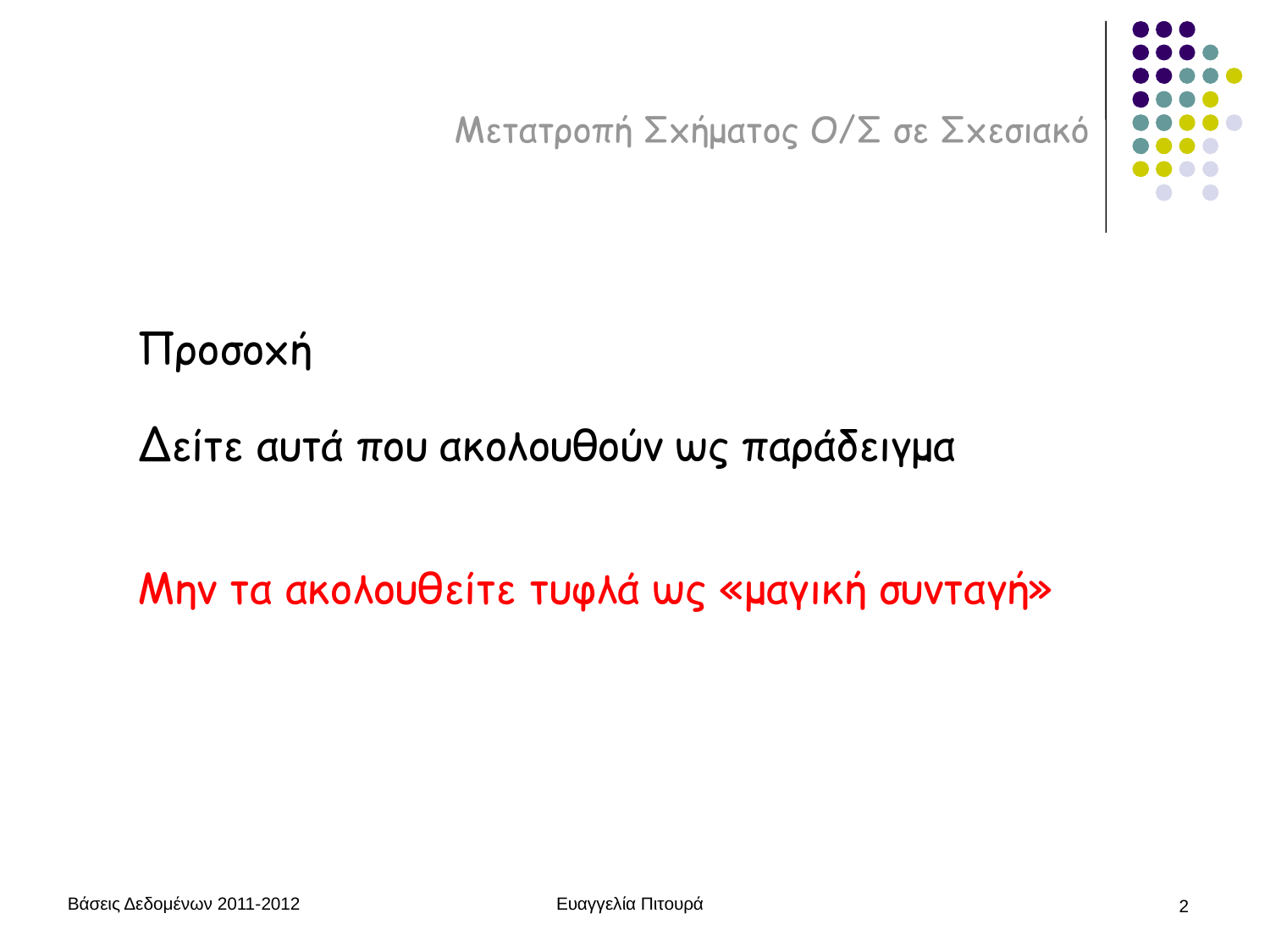

# Μετατροπή Σχήματος Ο/Σ σε Σχεσιακό
Προσοχή

Δείτε αυτά που ακολουθούν ως παράδειγμα

Μην τα ακολουθείτε τυφλά ως «μαγική συνταγή»
Βάσεις Δεδομένων 2011-2012
Ευαγγελία Πιτουρά
2